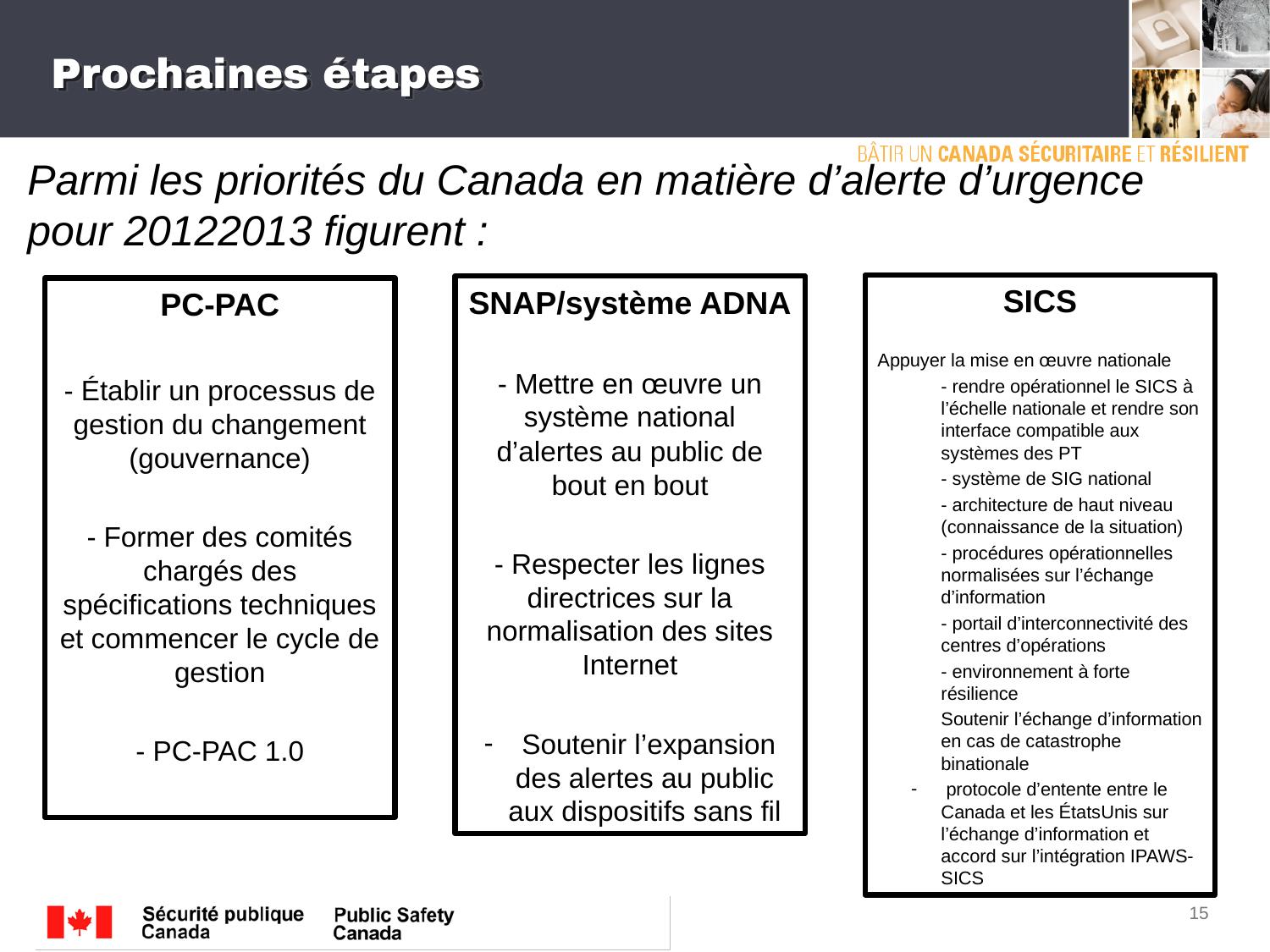

# Prochaines étapes
Parmi les priorités du Canada en matière d’alerte d’urgence pour 2012­2013 figurent :
SICS

Appuyer la mise en œuvre nationale
- rendre opérationnel le SICS à l’échelle nationale et rendre son interface compatible aux systèmes des PT
- système de SIG national
- architecture de haut niveau (connaissance de la situation)
- procédures opérationnelles normalisées sur l’échange d’information
- portail d’interconnectivité des centres d’opérations
- environnement à forte résilience
Soutenir l’échange d’information en cas de catastrophe binationale
 protocole d’entente entre le Canada et les États­Unis sur l’échange d’information et accord sur l’intégration IPAWS-SICS
SNAP/système ADNA

- Mettre en œuvre un système national d’alertes au public de bout en bout

- Respecter les lignes directrices sur la normalisation des sites Internet

 Soutenir l’expansion des alertes au public aux dispositifs sans fil
PC-PAC

- Établir un processus de gestion du changement (gouvernance)

- Former des comités chargés des spécifications techniques et commencer le cycle de gestion

- PC-PAC 1.0

15